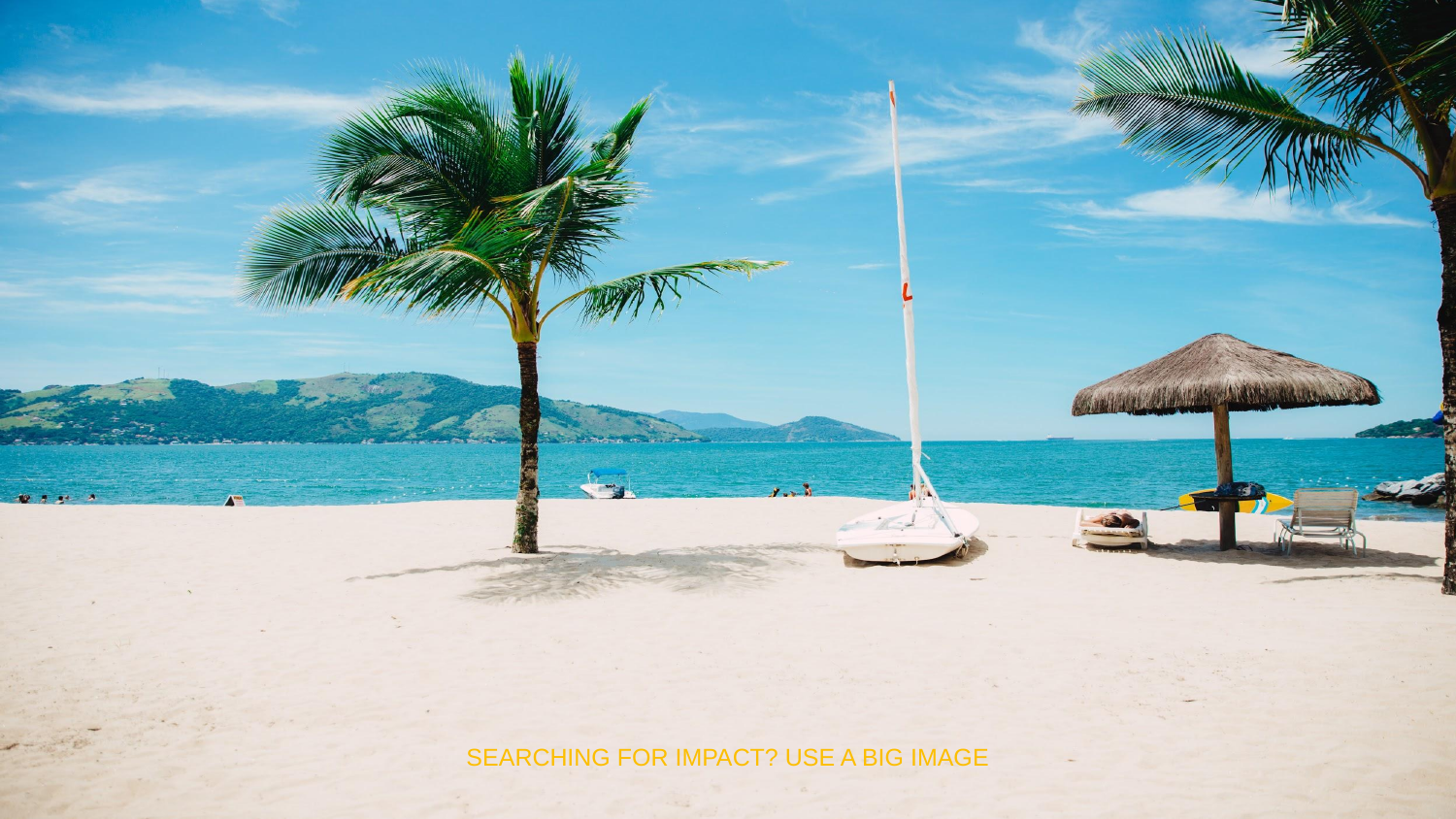

# SEARCHING FOR IMPACT? USE A BIG IMAGE